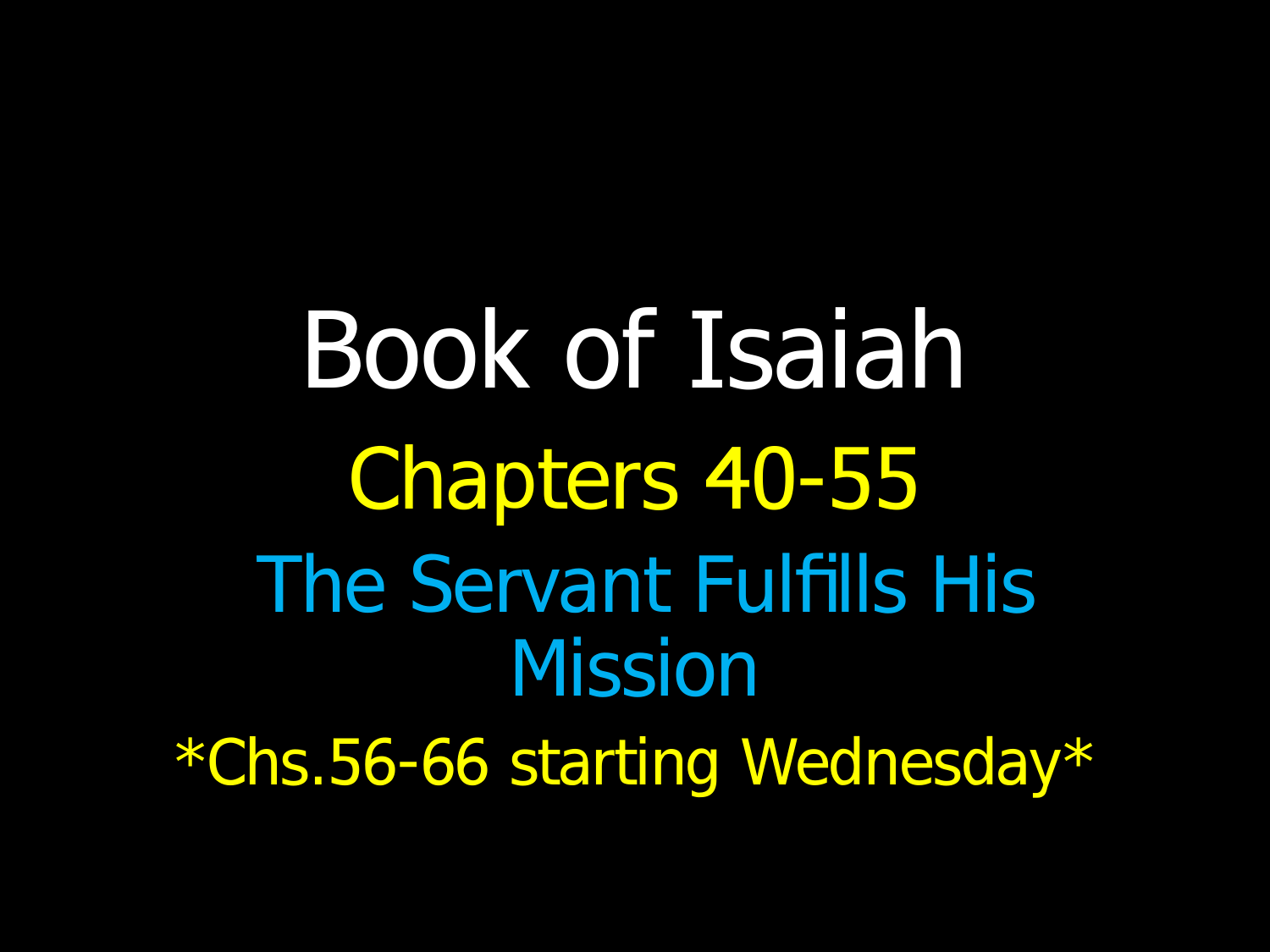

# Book of Isaiah
Chapters 40-55
 The Servant Fulfills His Mission
*Chs.56-66 starting Wednesday*